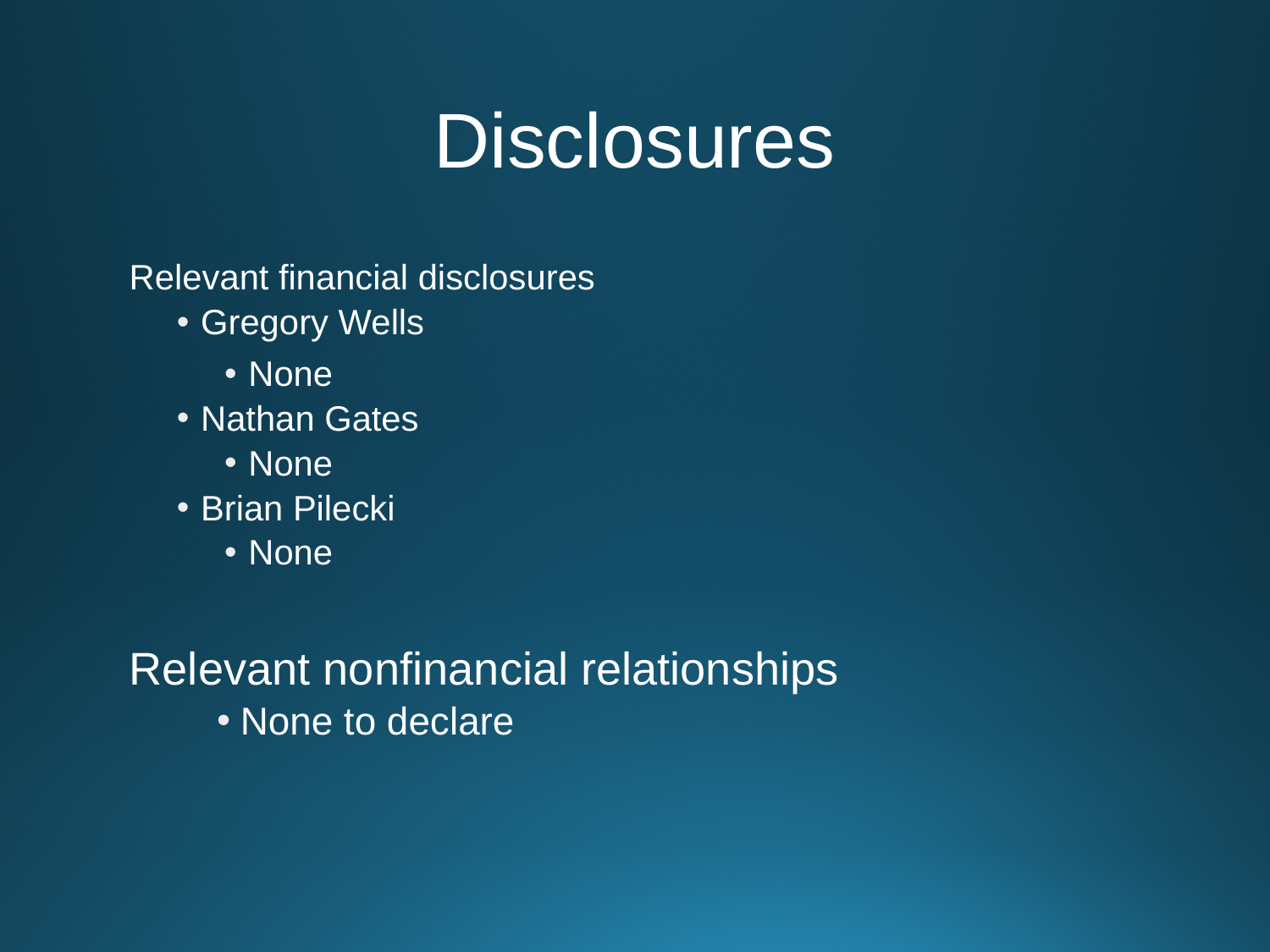

# Disclosures
Relevant financial disclosures
Gregory Wells
None
Nathan Gates
None
Brian Pilecki
None

Relevant nonfinancial relationships
None to declare